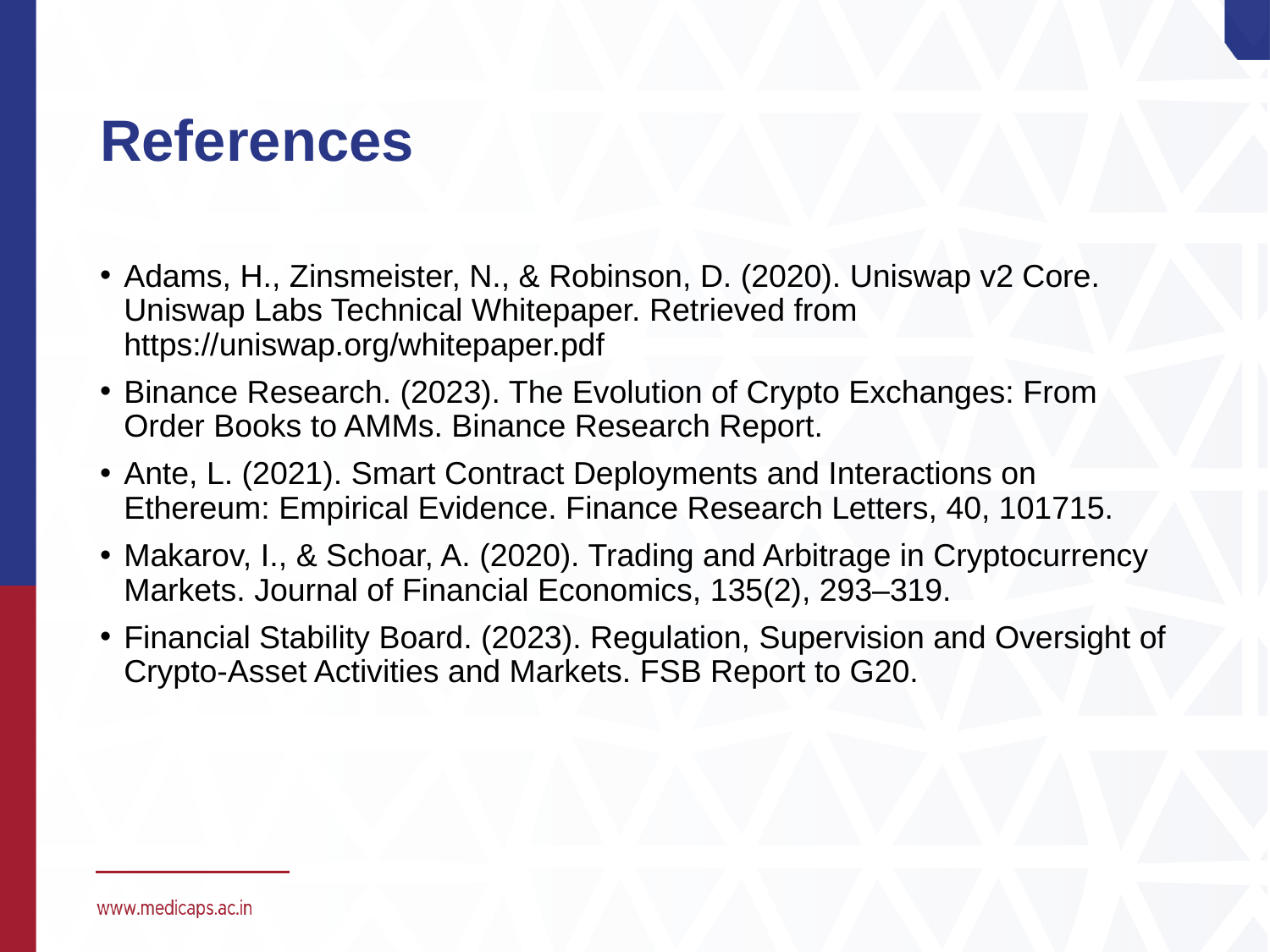

# References
Adams, H., Zinsmeister, N., & Robinson, D. (2020). Uniswap v2 Core. Uniswap Labs Technical Whitepaper. Retrieved from https://uniswap.org/whitepaper.pdf
Binance Research. (2023). The Evolution of Crypto Exchanges: From Order Books to AMMs. Binance Research Report.
Ante, L. (2021). Smart Contract Deployments and Interactions on Ethereum: Empirical Evidence. Finance Research Letters, 40, 101715.
Makarov, I., & Schoar, A. (2020). Trading and Arbitrage in Cryptocurrency Markets. Journal of Financial Economics, 135(2), 293–319.
Financial Stability Board. (2023). Regulation, Supervision and Oversight of Crypto-Asset Activities and Markets. FSB Report to G20.